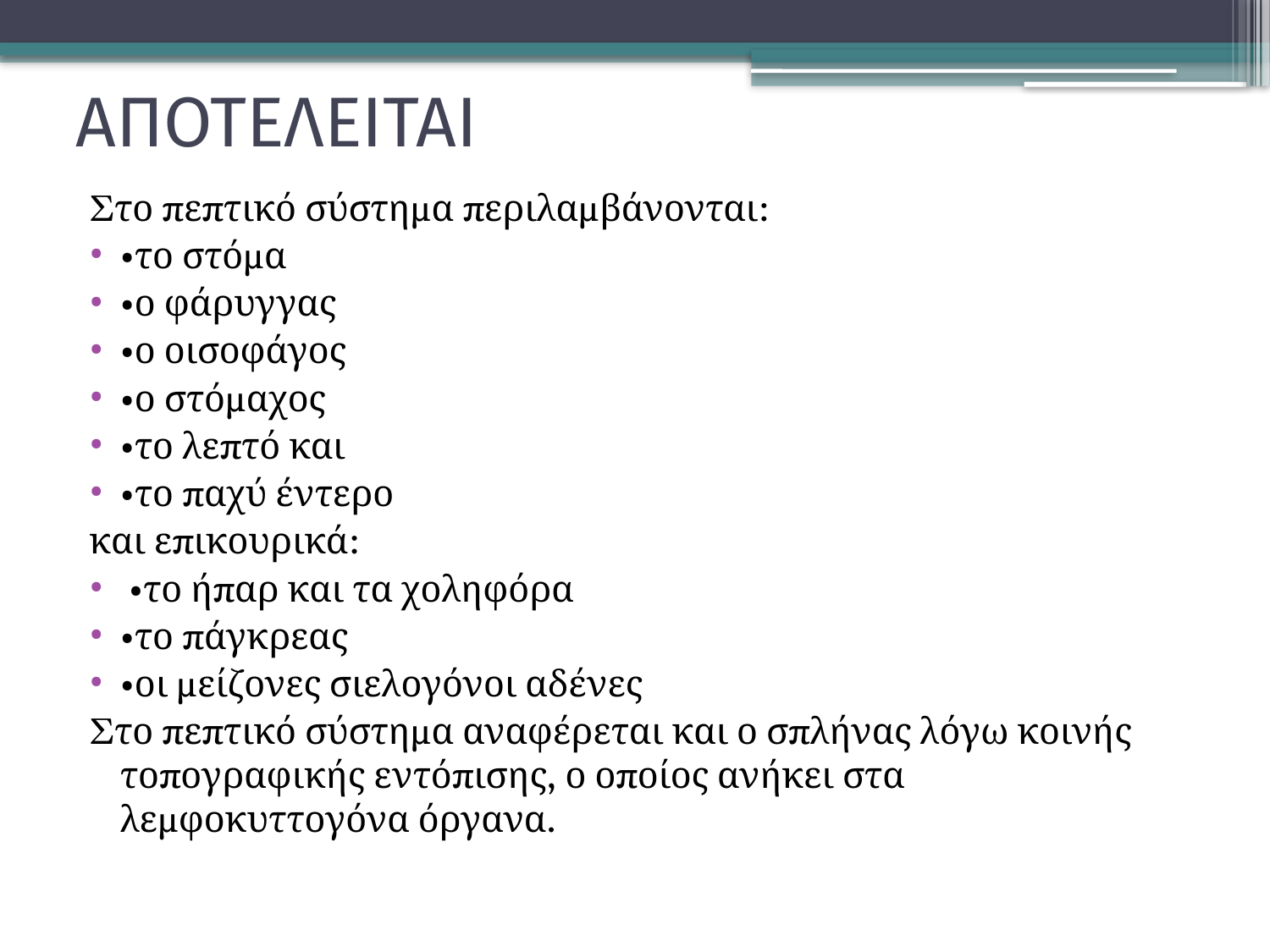

# ΑΠΟΤΕΛΕΙΤΑΙ
Στο πεπτικό σύστημα περιλαμβάνονται:
•το στόμα
•ο φάρυγγας
•ο οισοφάγος
•ο στόμαχος
•το λεπτό και
•το παχύ έντερο
και επικουρικά:
 •το ήπαρ και τα χοληφόρα
•το πάγκρεας
•οι μείζονες σιελογόνοι αδένες
Στο πεπτικό σύστημα αναφέρεται και ο σπλήνας λόγω κοινής τοπογραφικής εντόπισης, ο οποίος ανήκει στα λεμφοκυττογόνα όργανα.